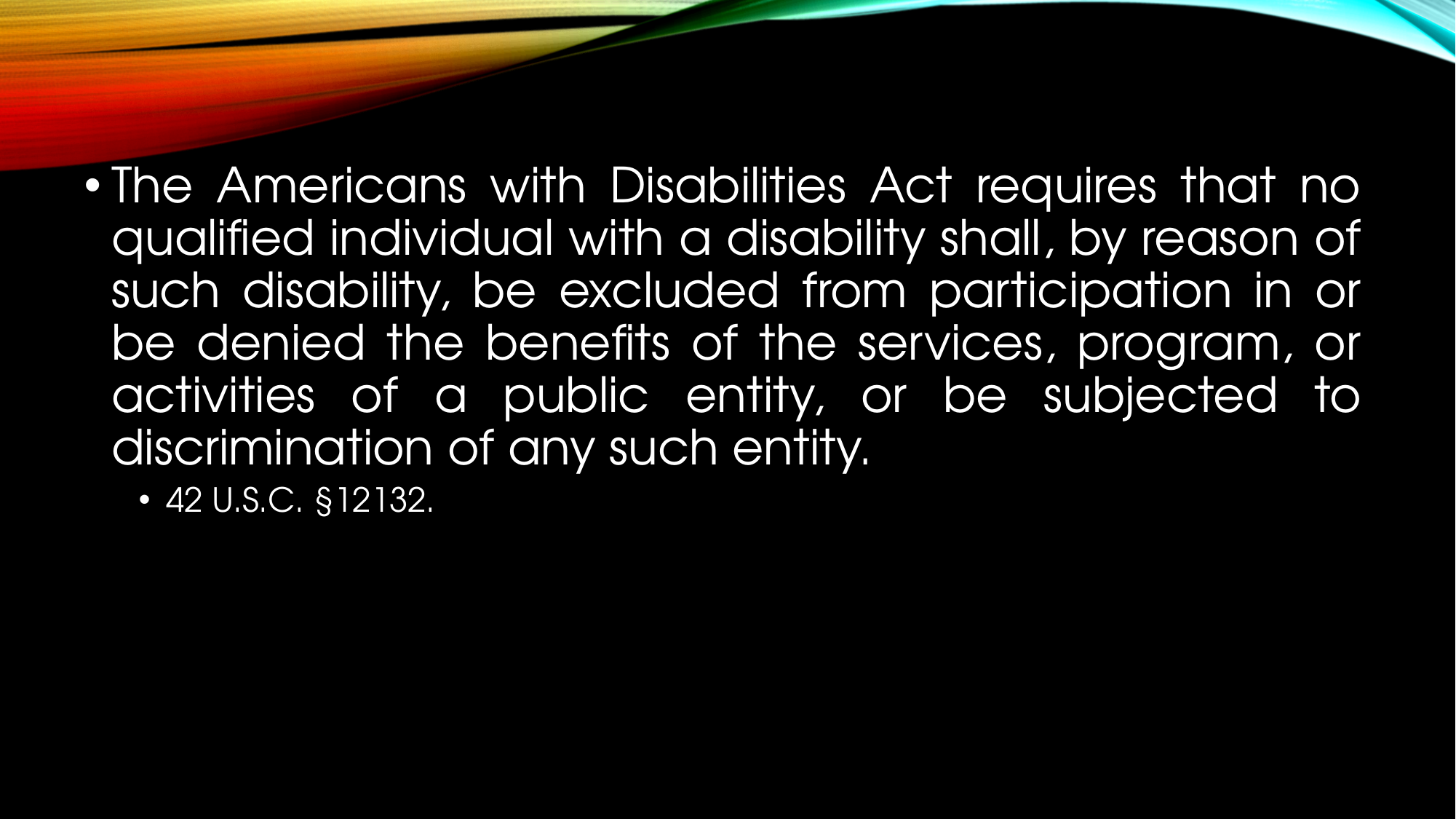

The Americans with Disabilities Act requires that no qualified individual with a disability shall, by reason of such disability, be excluded from participation in or be denied the benefits of the services, program, or activities of a public entity, or be subjected to discrimination of any such entity.
42 U.S.C. §12132.